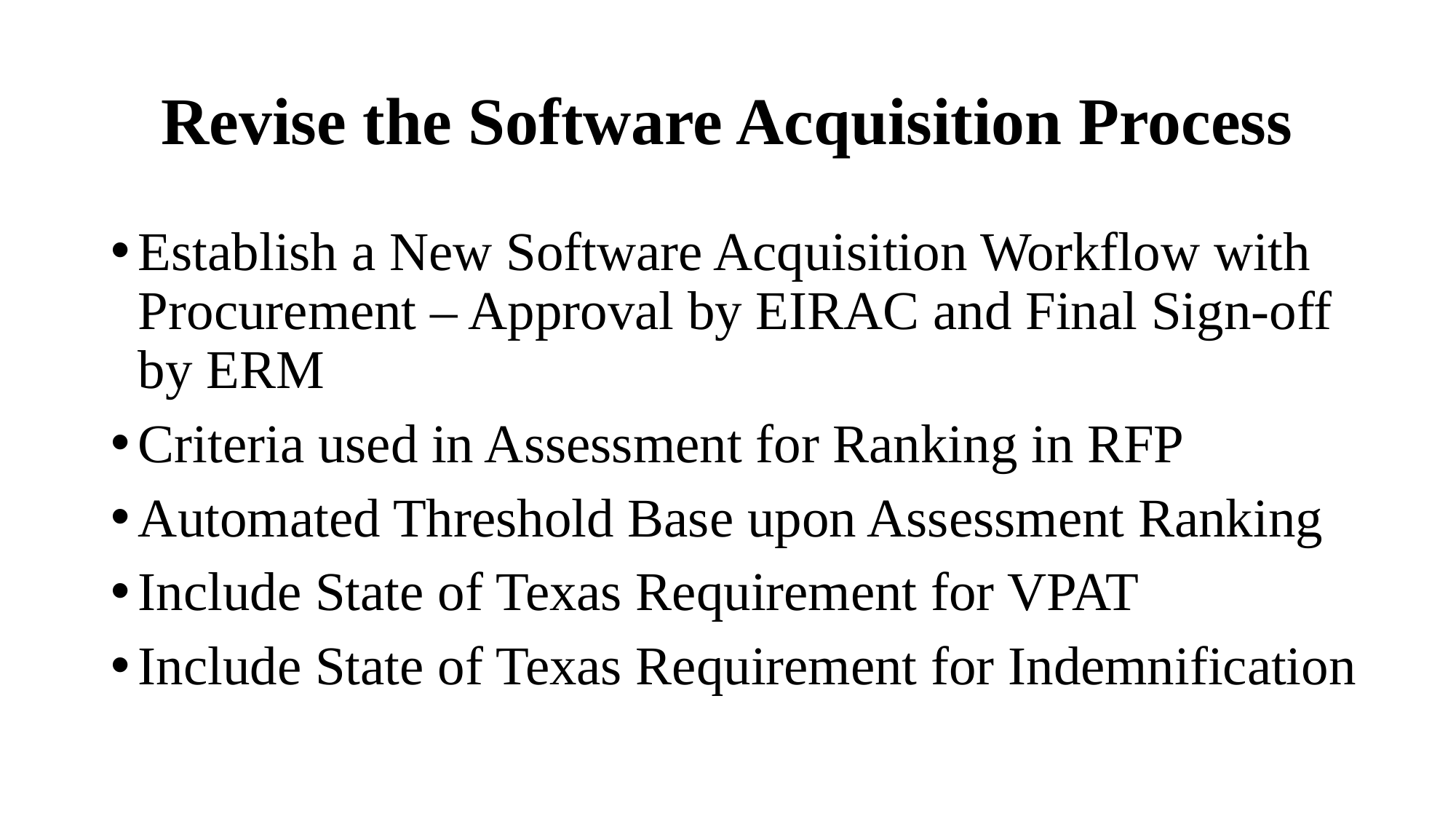

# Revise the Software Acquisition Process
Establish a New Software Acquisition Workflow with Procurement – Approval by EIRAC and Final Sign-off by ERM
Criteria used in Assessment for Ranking in RFP
Automated Threshold Base upon Assessment Ranking
Include State of Texas Requirement for VPAT
Include State of Texas Requirement for Indemnification